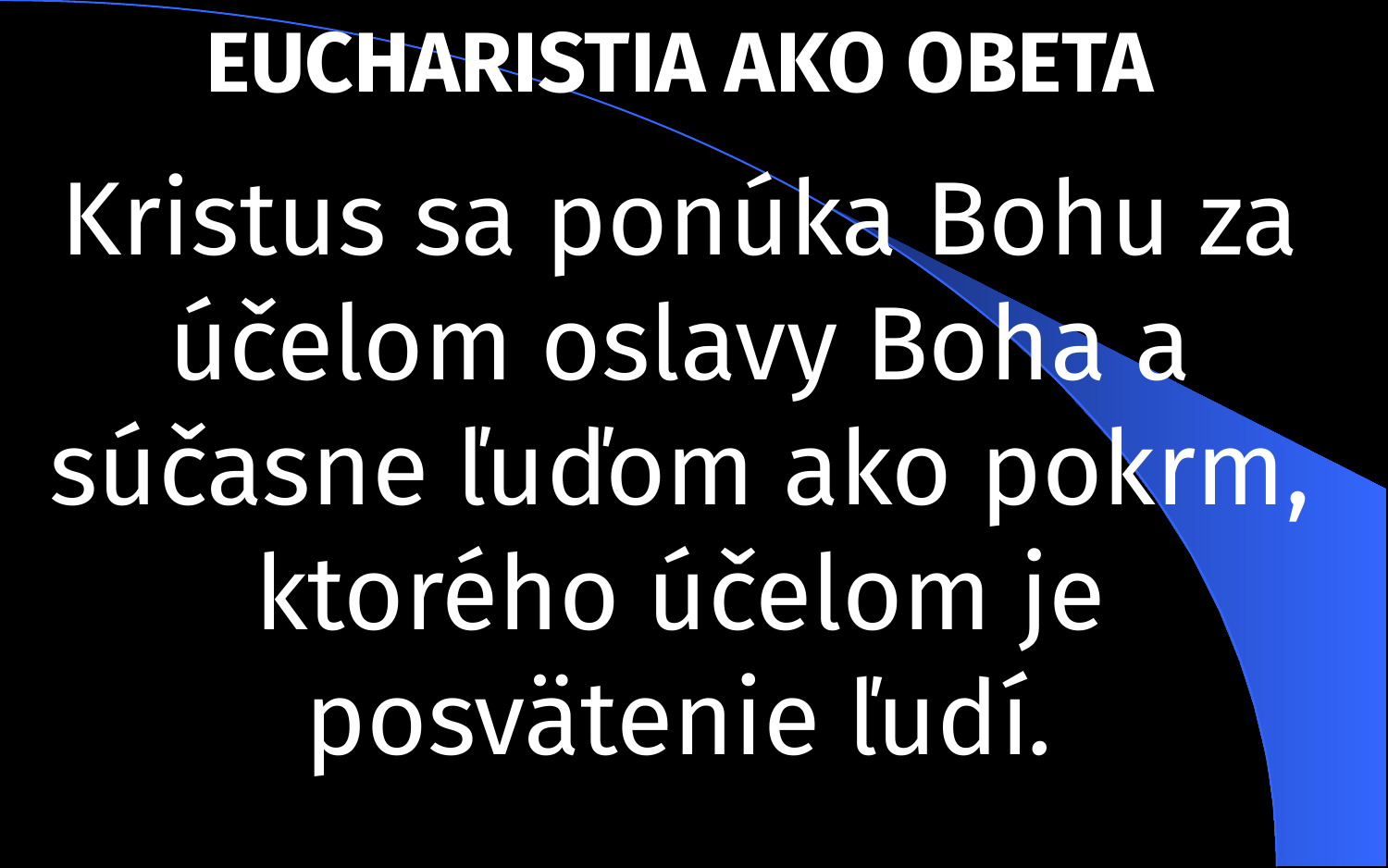

EUCHARISTIA AKO OBETA

Kristus sa ponúka Bohu za účelom oslavy Boha a súčasne ľuďom ako pokrm, ktorého účelom je posvätenie ľudí.